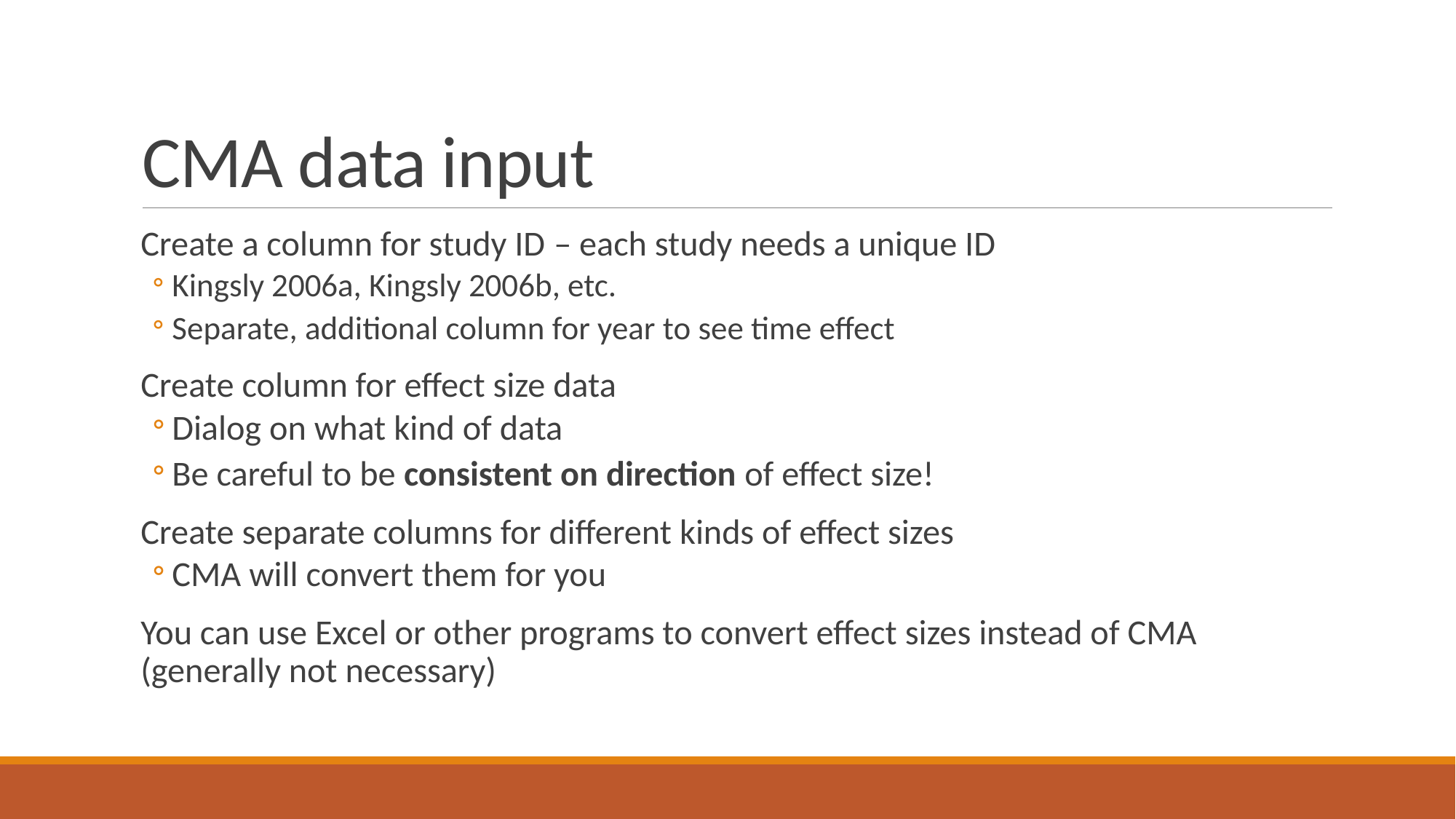

# CMA data input
Create a column for study ID – each study needs a unique ID
Kingsly 2006a, Kingsly 2006b, etc.
Separate, additional column for year to see time effect
Create column for effect size data
Dialog on what kind of data
Be careful to be consistent on direction of effect size!
Create separate columns for different kinds of effect sizes
CMA will convert them for you
You can use Excel or other programs to convert effect sizes instead of CMA (generally not necessary)